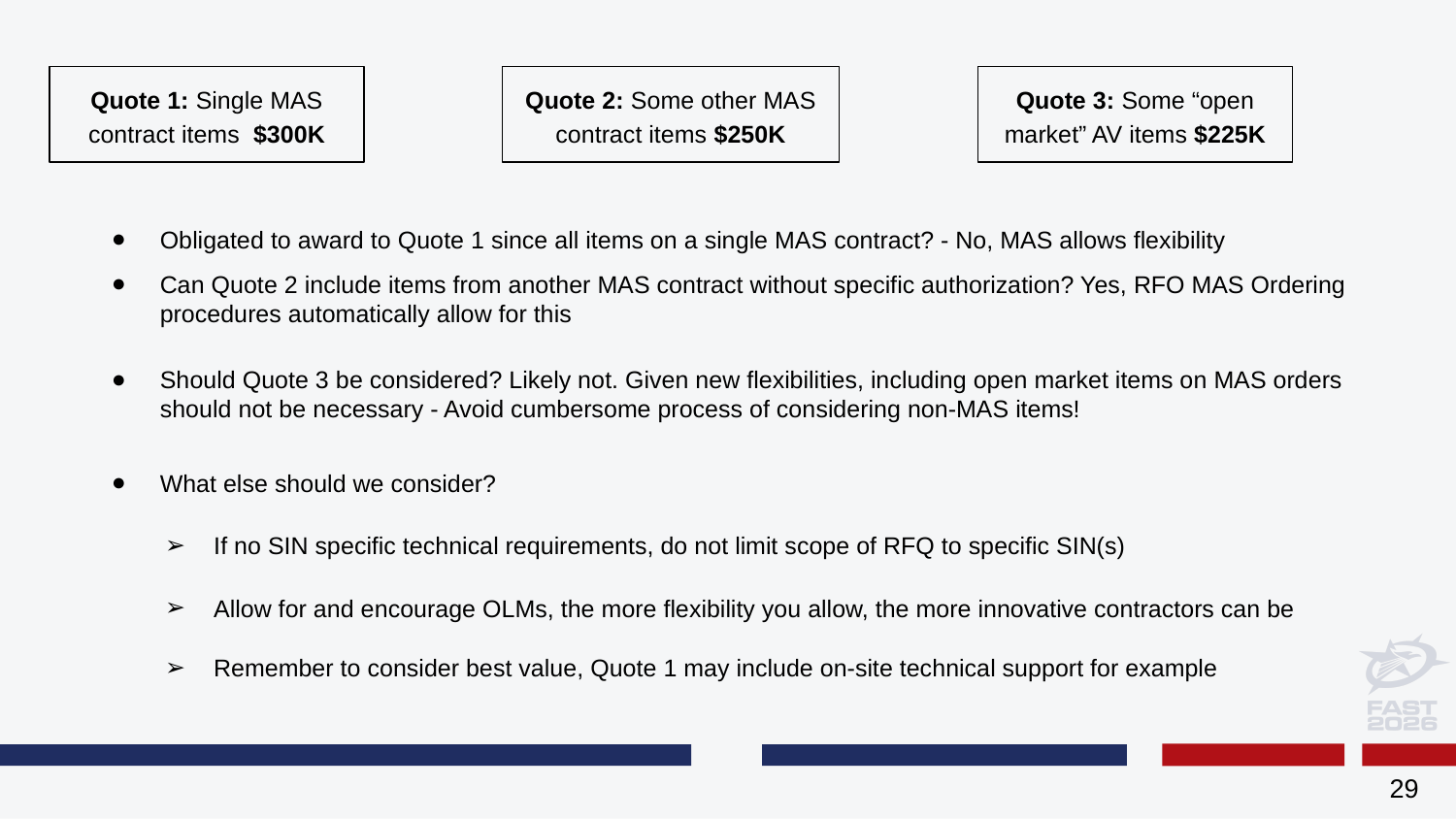

# Quote 1: Single MAS contract items  $300K
Quote 2: Some other MAS contract items $250K
Quote 3: Some “open market” AV items $225K
Obligated to award to Quote 1 since all items on a single MAS contract? - No, MAS allows flexibility

Can Quote 2 include items from another MAS contract without specific authorization? Yes, RFO MAS Ordering procedures automatically allow for this

Should Quote 3 be considered? Likely not. Given new flexibilities, including open market items on MAS orders should not be necessary - Avoid cumbersome process of considering non-MAS items!

What else should we consider?

If no SIN specific technical requirements, do not limit scope of RFQ to specific SIN(s)

Allow for and encourage OLMs, the more flexibility you allow, the more innovative contractors can be

Remember to consider best value, Quote 1 may include on-site technical support for example
29